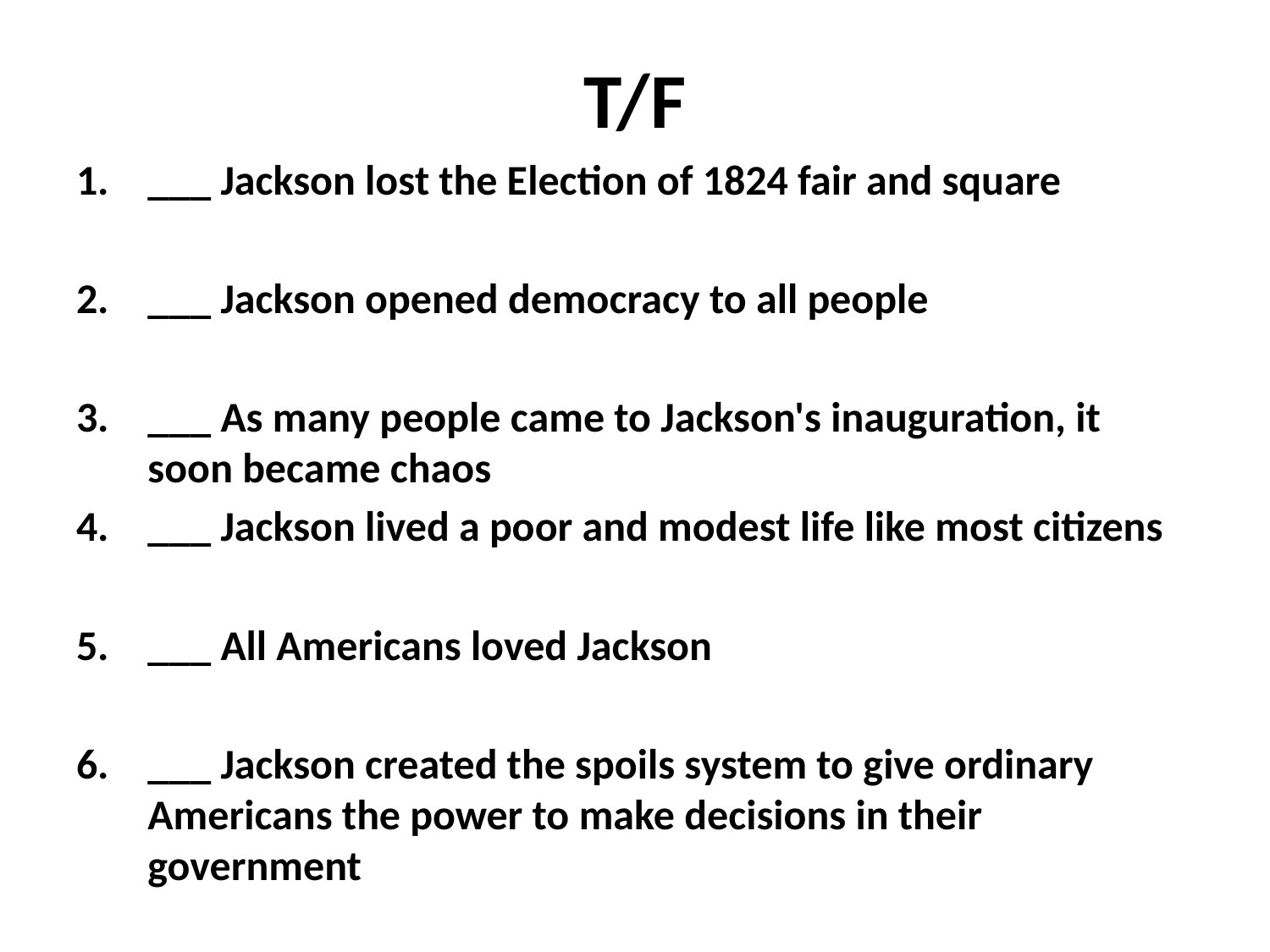

T/F
___ Jackson lost the Election of 1824 fair and square

___ Jackson opened democracy to all people

___ As many people came to Jackson's inauguration, it soon became chaos
___ Jackson lived a poor and modest life like most citizens

___ All Americans loved Jackson

___ Jackson created the spoils system to give ordinary Americans the power to make decisions in their government